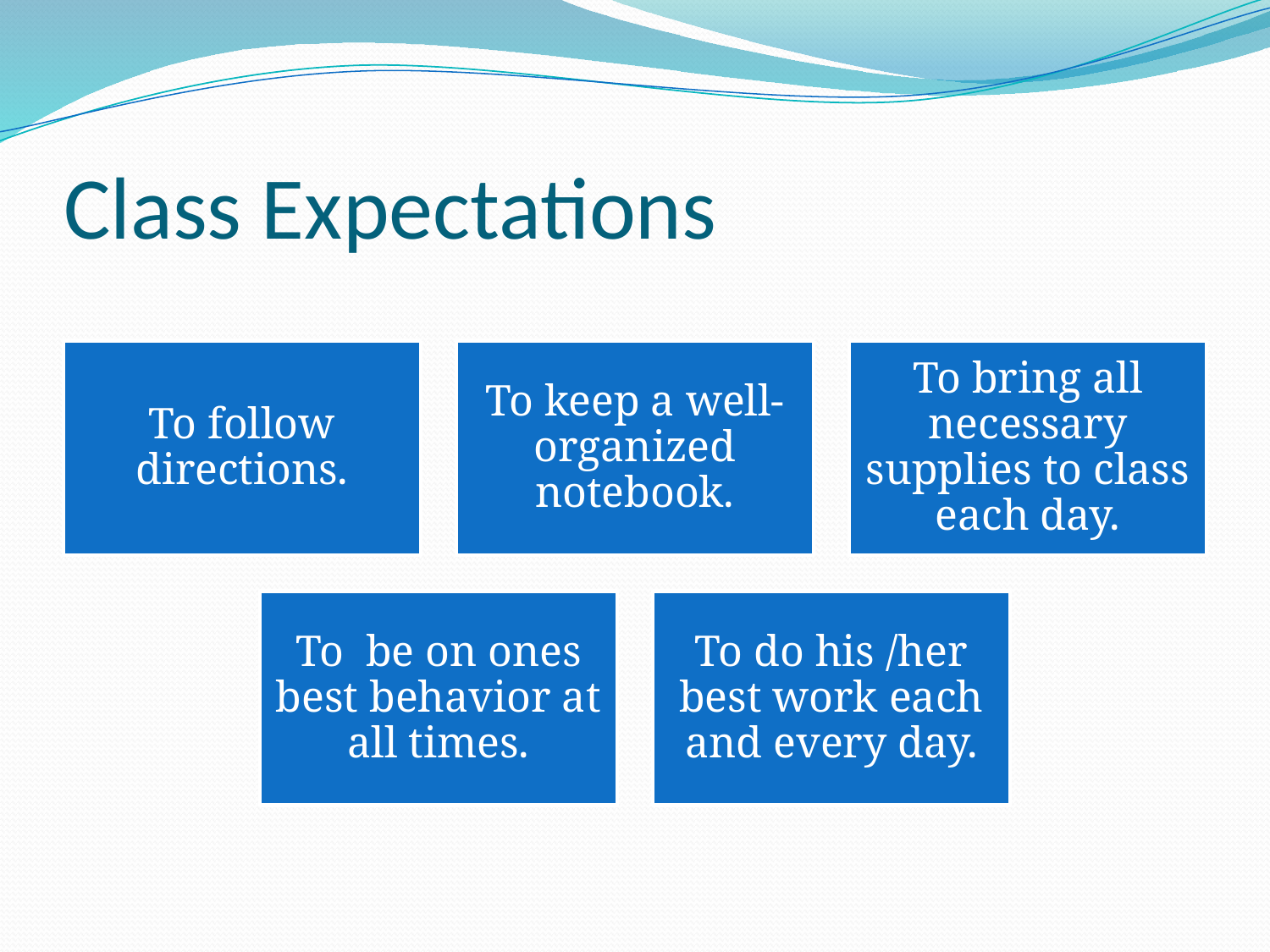

# Class Expectations
To follow directions.
To keep a well-organized notebook.
To bring all necessary supplies to class each day.
To  be on ones best behavior at all times.
To do his /her best work each and every day.